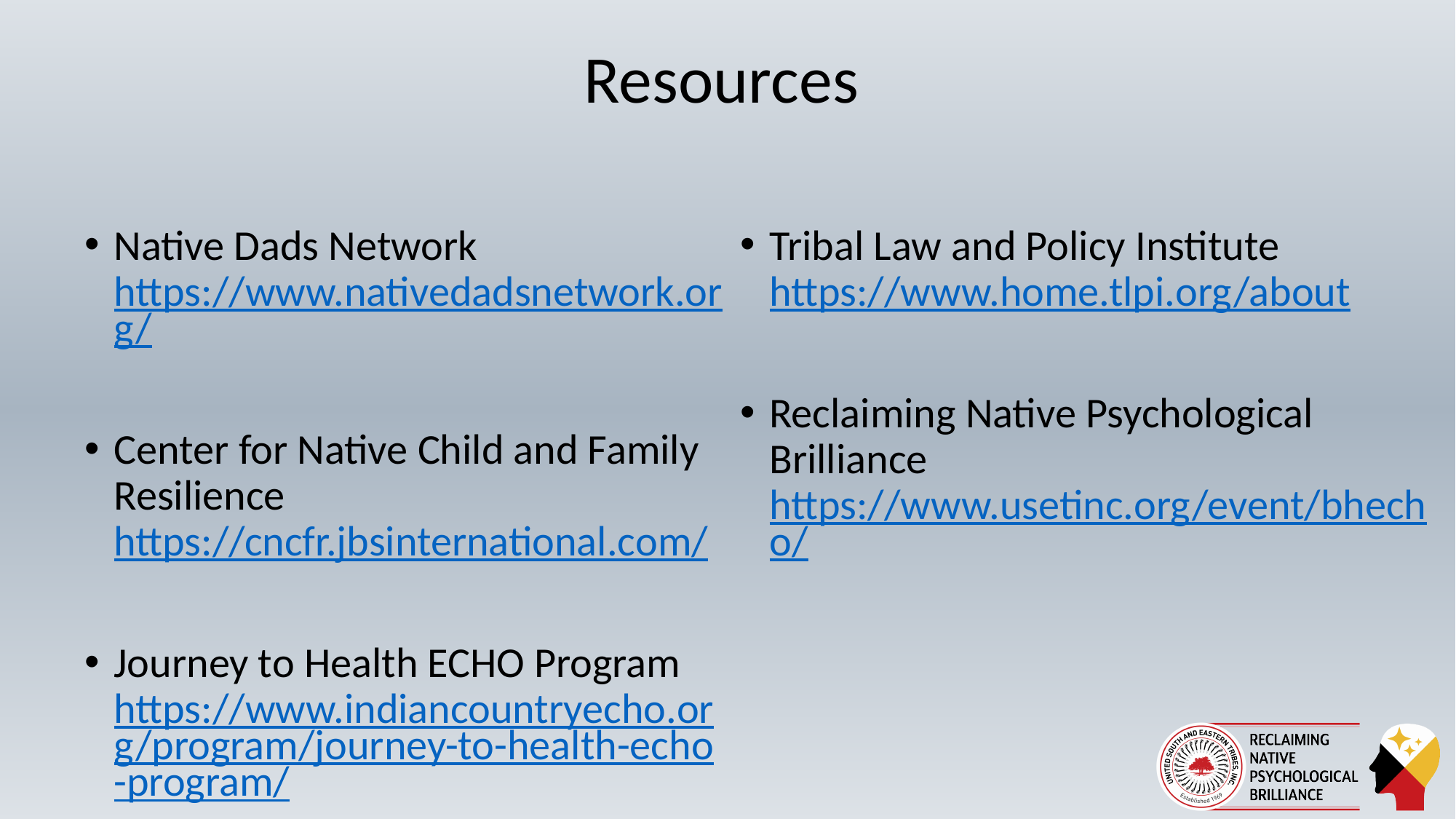

# Resources
Native Dads Network https://www.nativedadsnetwork.org/

Center for Native Child and Family Resilience https://cncfr.jbsinternational.com/

Journey to Health ECHO Program https://www.indiancountryecho.org/program/journey-to-health-echo-program/

Tribal Law and Policy Institute https://www.home.tlpi.org/about

Reclaiming Native Psychological Brilliance https://www.usetinc.org/event/bhecho/